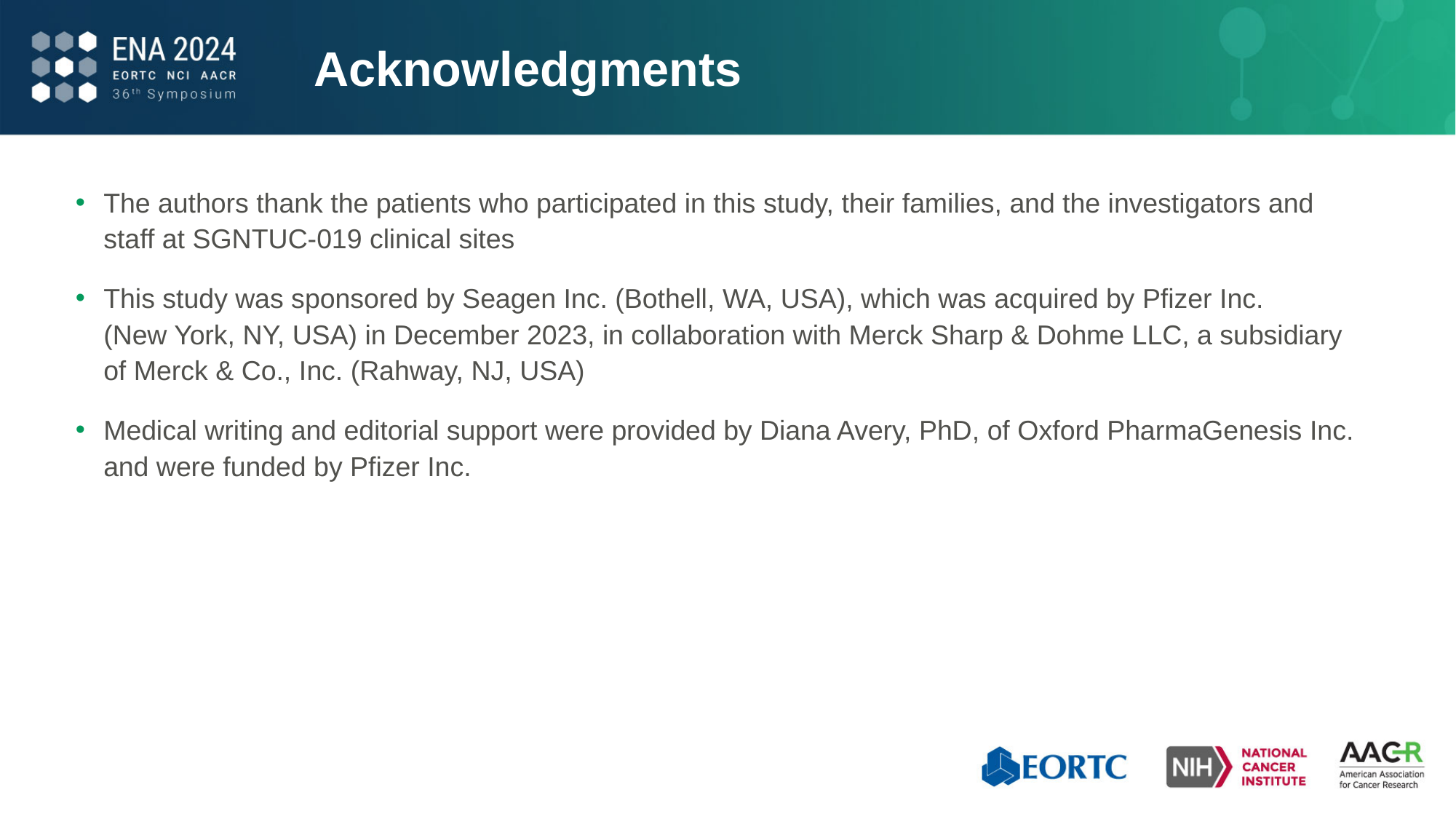

# Acknowledgments
The authors thank the patients who participated in this study, their families, and the investigators and
staff at SGNTUC-019 clinical sites
This study was sponsored by Seagen Inc. (Bothell, WA, USA), which was acquired by Pfizer Inc.
(New York, NY, USA) in December 2023, in collaboration with Merck Sharp & Dohme LLC, a subsidiary
of Merck & Co., Inc. (Rahway, NJ, USA)
Medical writing and editorial support were provided by Diana Avery, PhD, of Oxford PharmaGenesis Inc. and were funded by Pfizer Inc.